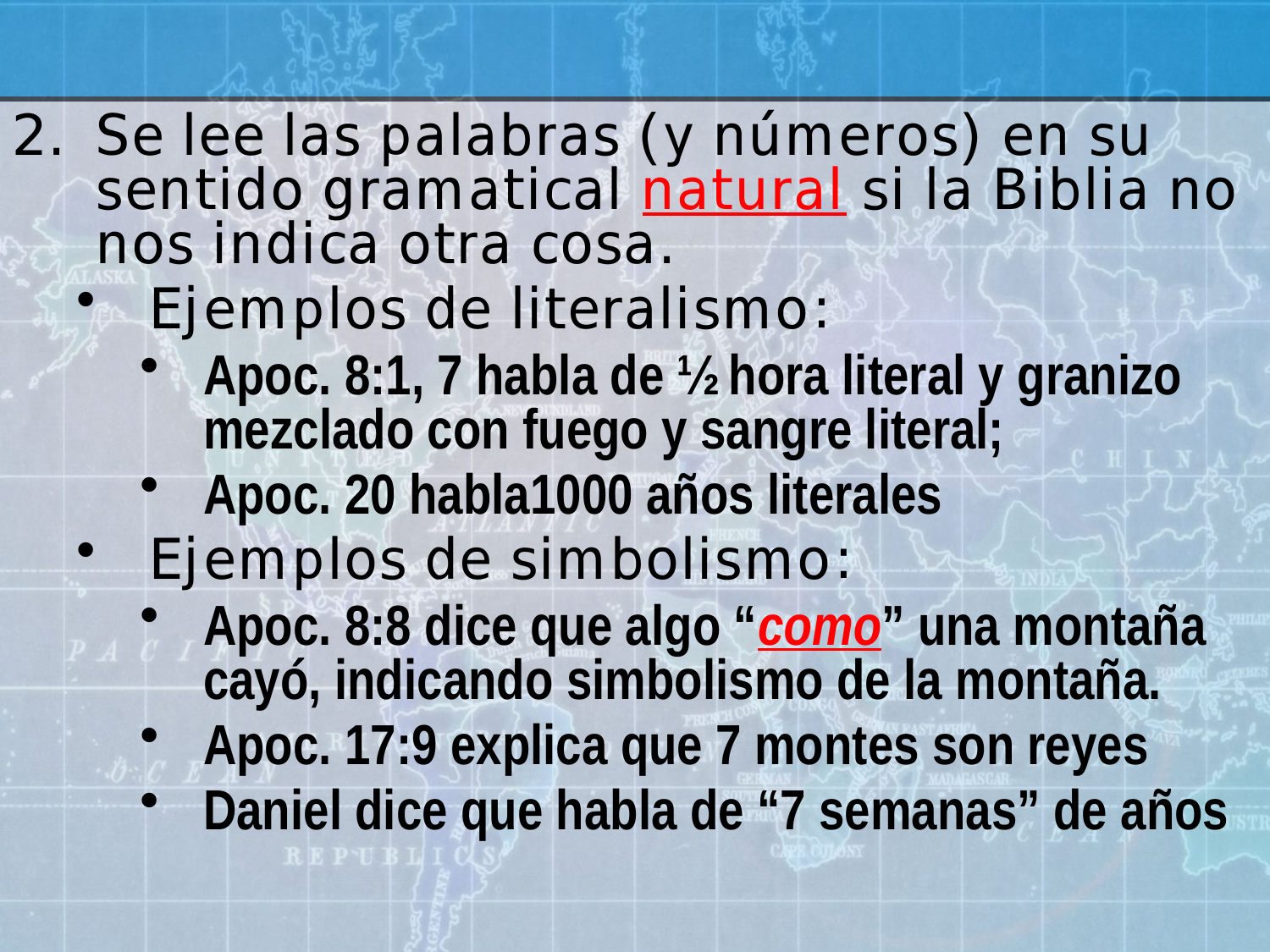

Se lee las palabras (y números) en su sentido gramatical natural si la Biblia no nos indica otra cosa.
Ejemplos de literalismo:
Apoc. 8:1, 7 habla de ½ hora literal y granizo mezclado con fuego y sangre literal;
Apoc. 20 habla1000 años literales
Ejemplos de simbolismo:
Apoc. 8:8 dice que algo “como” una montaña cayó, indicando simbolismo de la montaña.
Apoc. 17:9 explica que 7 montes son reyes
Daniel dice que habla de “7 semanas” de años